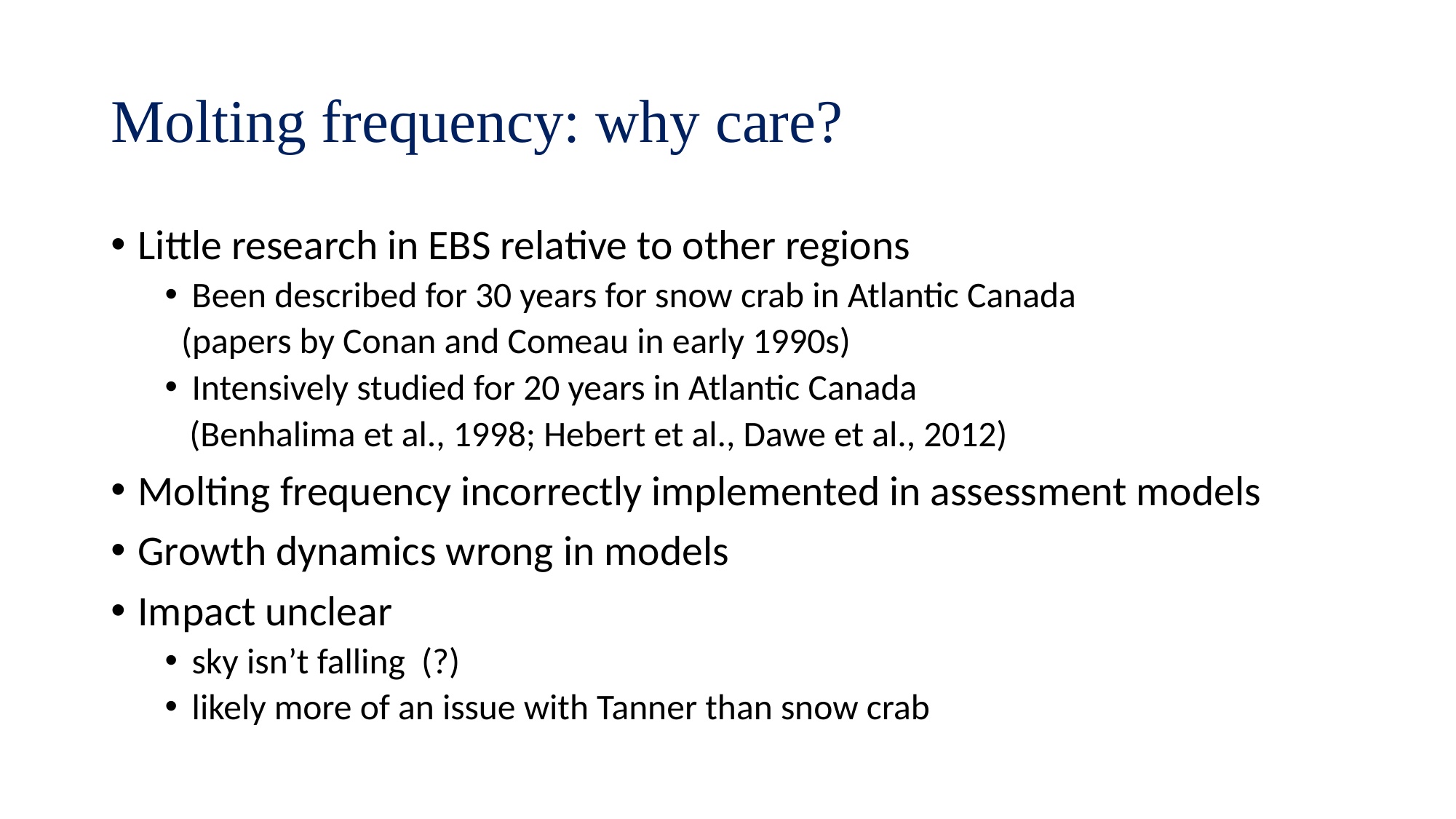

# Molting frequency: why care?
Little research in EBS relative to other regions
Been described for 30 years for snow crab in Atlantic Canada
  (papers by Conan and Comeau in early 1990s)
Intensively studied for 20 years in Atlantic Canada
   (Benhalima et al., 1998; Hebert et al., Dawe et al., 2012)
Molting frequency incorrectly implemented in assessment models
Growth dynamics wrong in models
Impact unclear
sky isn’t falling  (?)
likely more of an issue with Tanner than snow crab